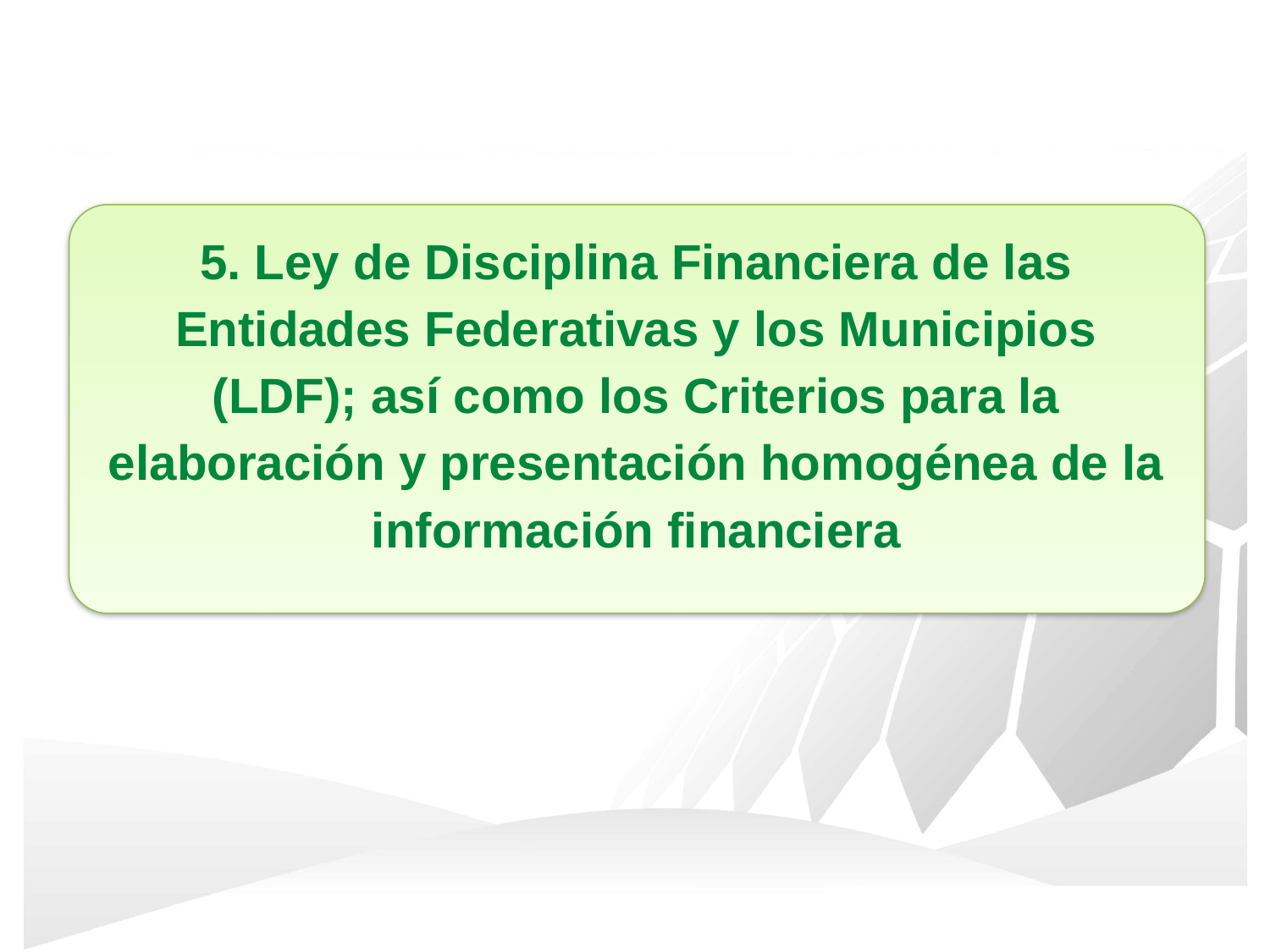

5. Ley de Disciplina Financiera de las Entidades Federativas y los Municipios (LDF); así como los Criterios para la elaboración y presentación homogénea de la información financiera